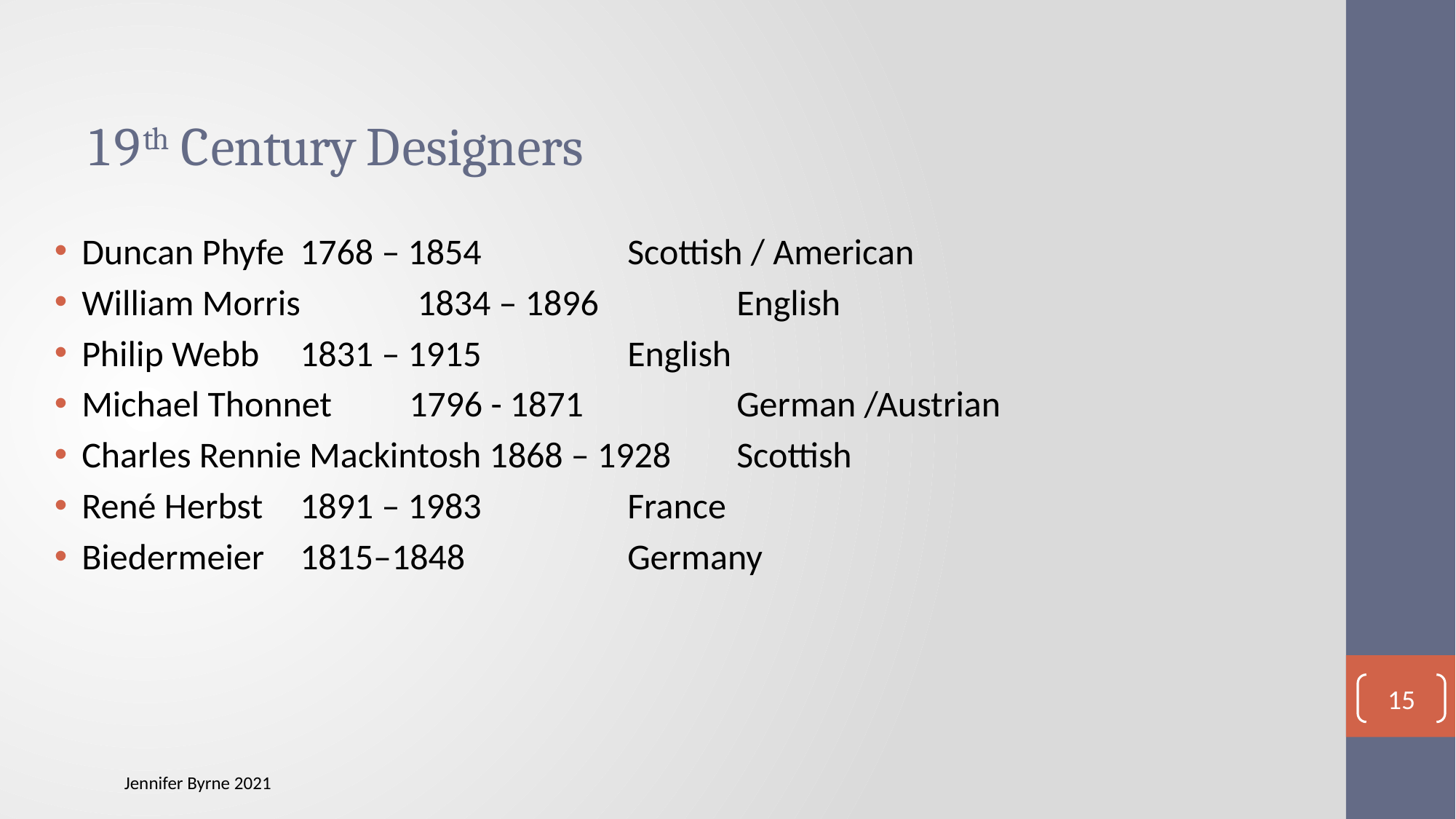

# 19th Century Designers
Duncan Phyfe 	1768 – 1854  		Scottish / American
William Morris	 1834 – 1896  		English
Philip Webb  	1831 – 1915  		English
Michael Thonnet  	1796 - 1871 		German /Austrian
Charles Rennie Mackintosh 1868 – 1928	Scottish
René Herbst  	1891 – 1983   		France
Biedermeier 	1815–1848 		Germany
15
Jennifer Byrne 2021